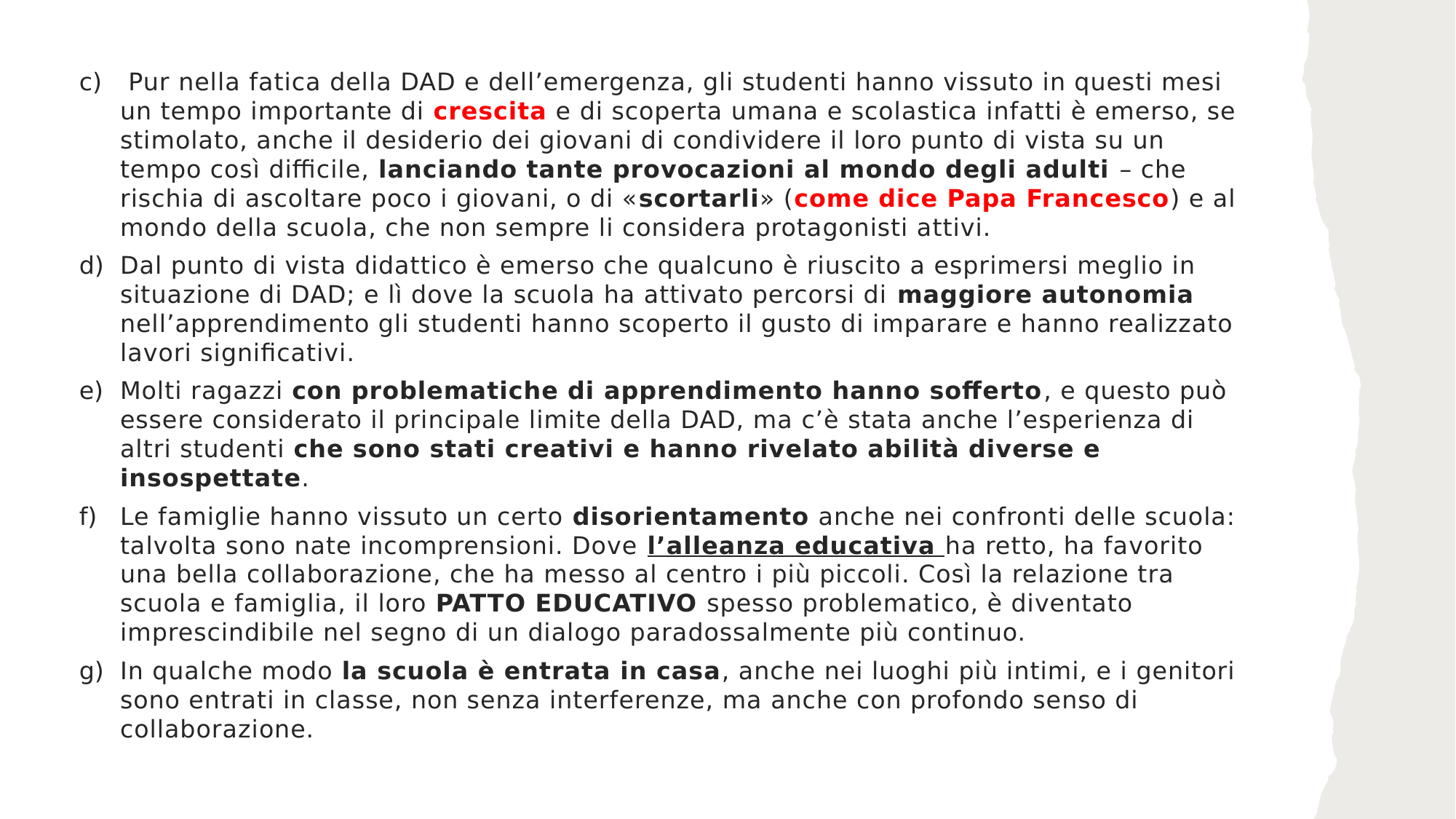

Pur nella fatica della DAD e dell’emergenza, gli studenti hanno vissuto in questi mesi un tempo importante di crescita e di scoperta umana e scolastica infatti è emerso, se stimolato, anche il desiderio dei giovani di condividere il loro punto di vista su un tempo così difficile, lanciando tante provocazioni al mondo degli adulti – che rischia di ascoltare poco i giovani, o di «scortarli» (come dice Papa Francesco) e al mondo della scuola, che non sempre li considera protagonisti attivi.
Dal punto di vista didattico è emerso che qualcuno è riuscito a esprimersi meglio in situazione di DAD; e lì dove la scuola ha attivato percorsi di maggiore autonomia nell’apprendimento gli studenti hanno scoperto il gusto di imparare e hanno realizzato lavori significativi.
Molti ragazzi con problematiche di apprendimento hanno sofferto, e questo può essere considerato il principale limite della DAD, ma c’è stata anche l’esperienza di altri studenti che sono stati creativi e hanno rivelato abilità diverse e insospettate.
Le famiglie hanno vissuto un certo disorientamento anche nei confronti delle scuola: talvolta sono nate incomprensioni. Dove l’alleanza educativa ha retto, ha favorito una bella collaborazione, che ha messo al centro i più piccoli. Così la relazione tra scuola e famiglia, il loro PATTO EDUCATIVO spesso problematico, è diventato imprescindibile nel segno di un dialogo paradossalmente più continuo.
In qualche modo la scuola è entrata in casa, anche nei luoghi più intimi, e i genitori sono entrati in classe, non senza interferenze, ma anche con profondo senso di collaborazione.